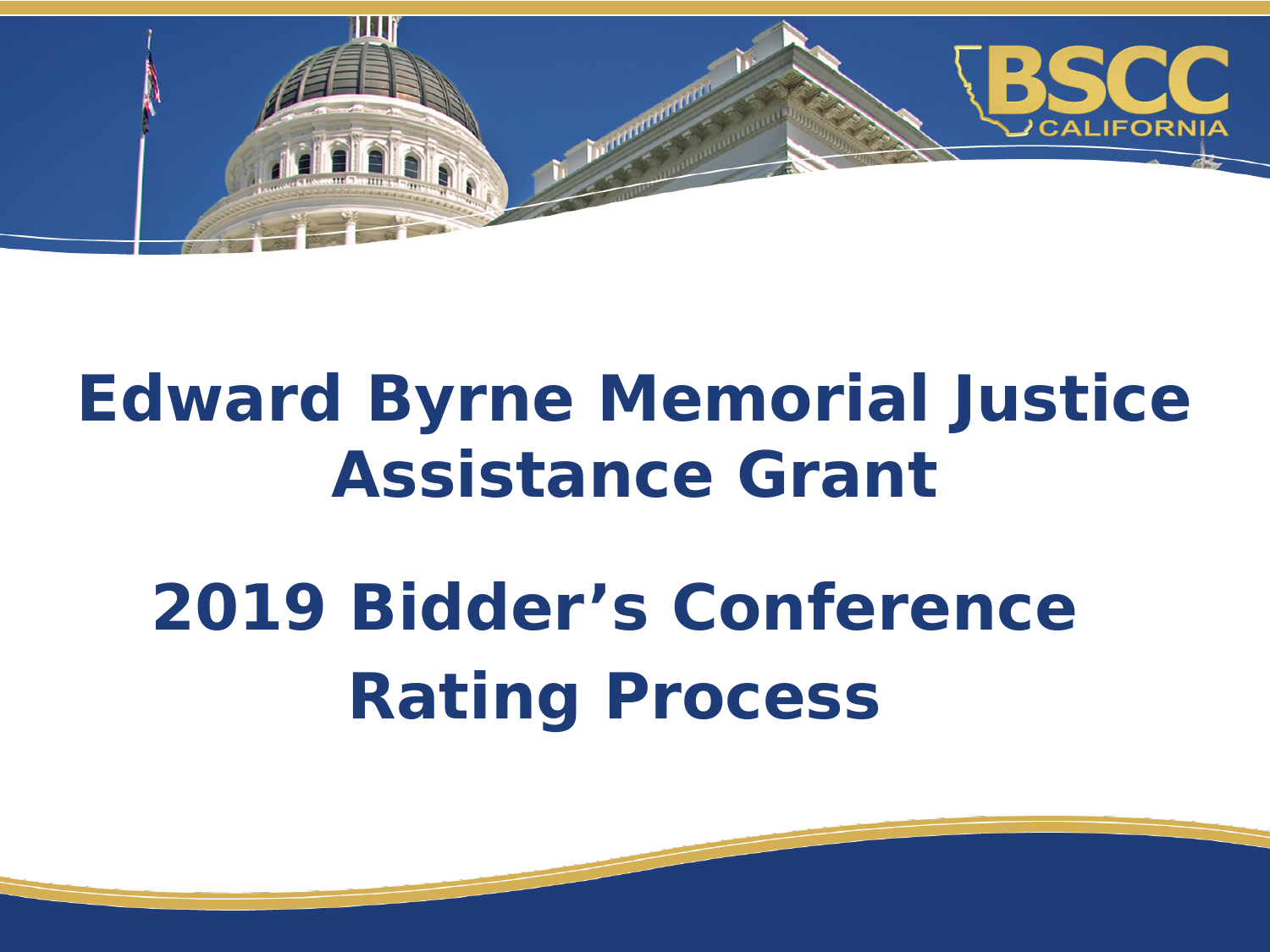

# Edward Byrne Memorial Justice Assistance Grant
2019 Bidder’s Conference
Rating Process